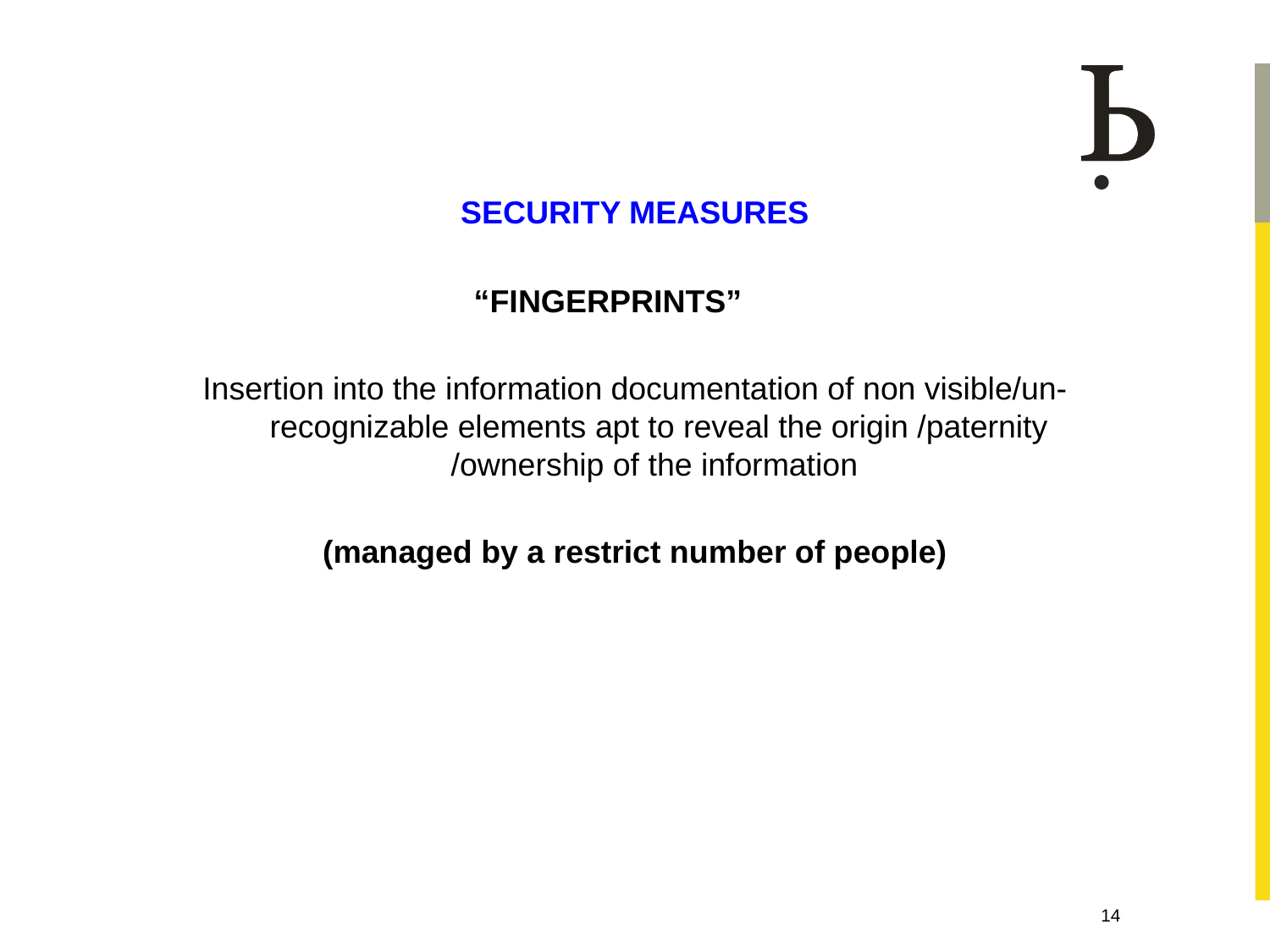

SECURITY MEASURES

      “FINGERPRINTS”

Insertion into the information documentation of non visible/un-recognizable elements apt to reveal the origin /paternity /ownership of the information

(managed by a restrict number of people)

14